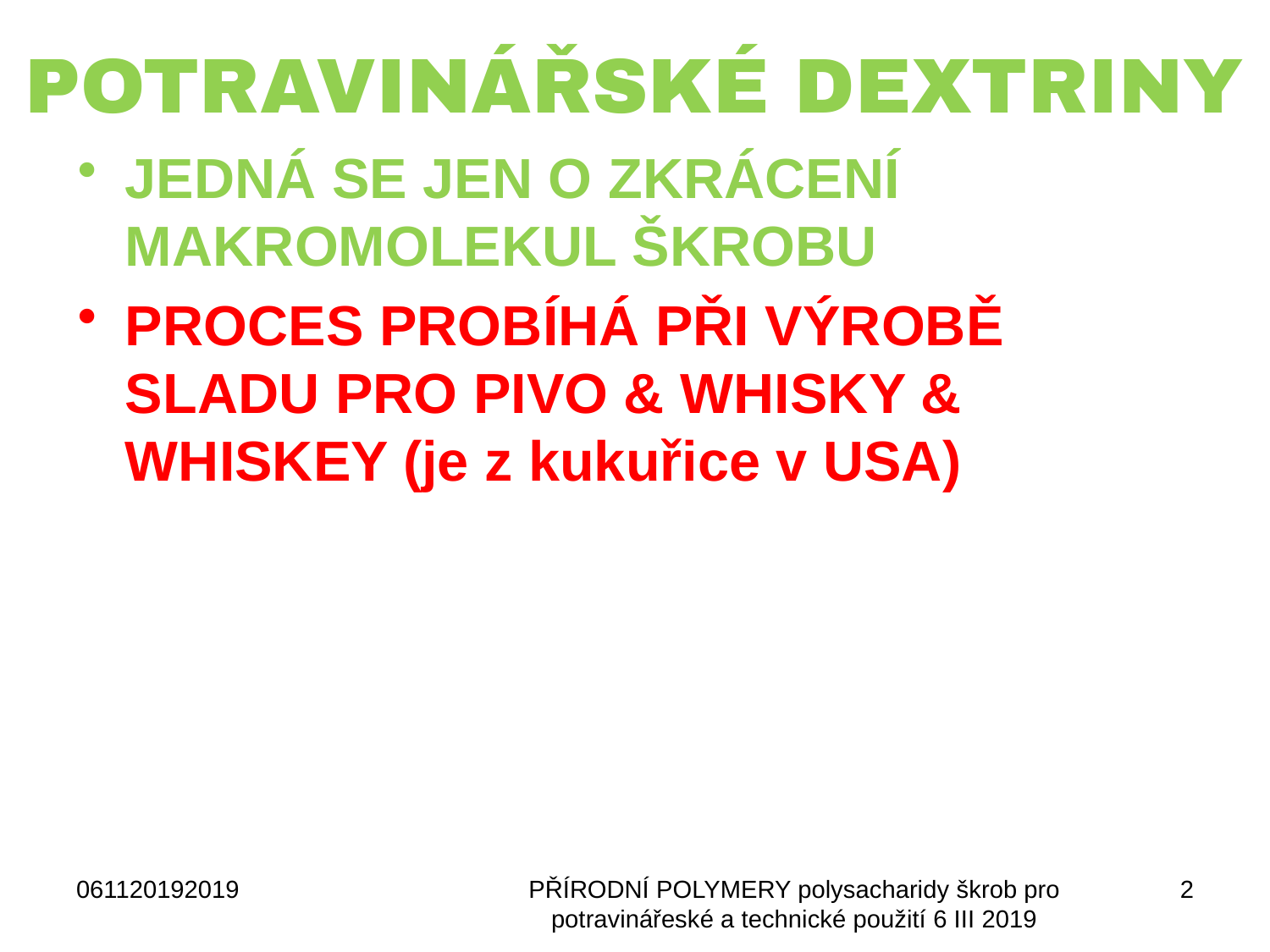

# POTRAVINÁŘSKÉ DEXTRINY
JEDNÁ SE JEN O ZKRÁCENÍ MAKROMOLEKUL ŠKROBU
PROCES PROBÍHÁ PŘI VÝROBĚ SLADU PRO PIVO & WHISKY & WHISKEY (je z kukuřice v USA)

061120192019
PŘÍRODNÍ POLYMERY polysacharidy škrob pro potravinářeské a technické použití 6 III 2019
2